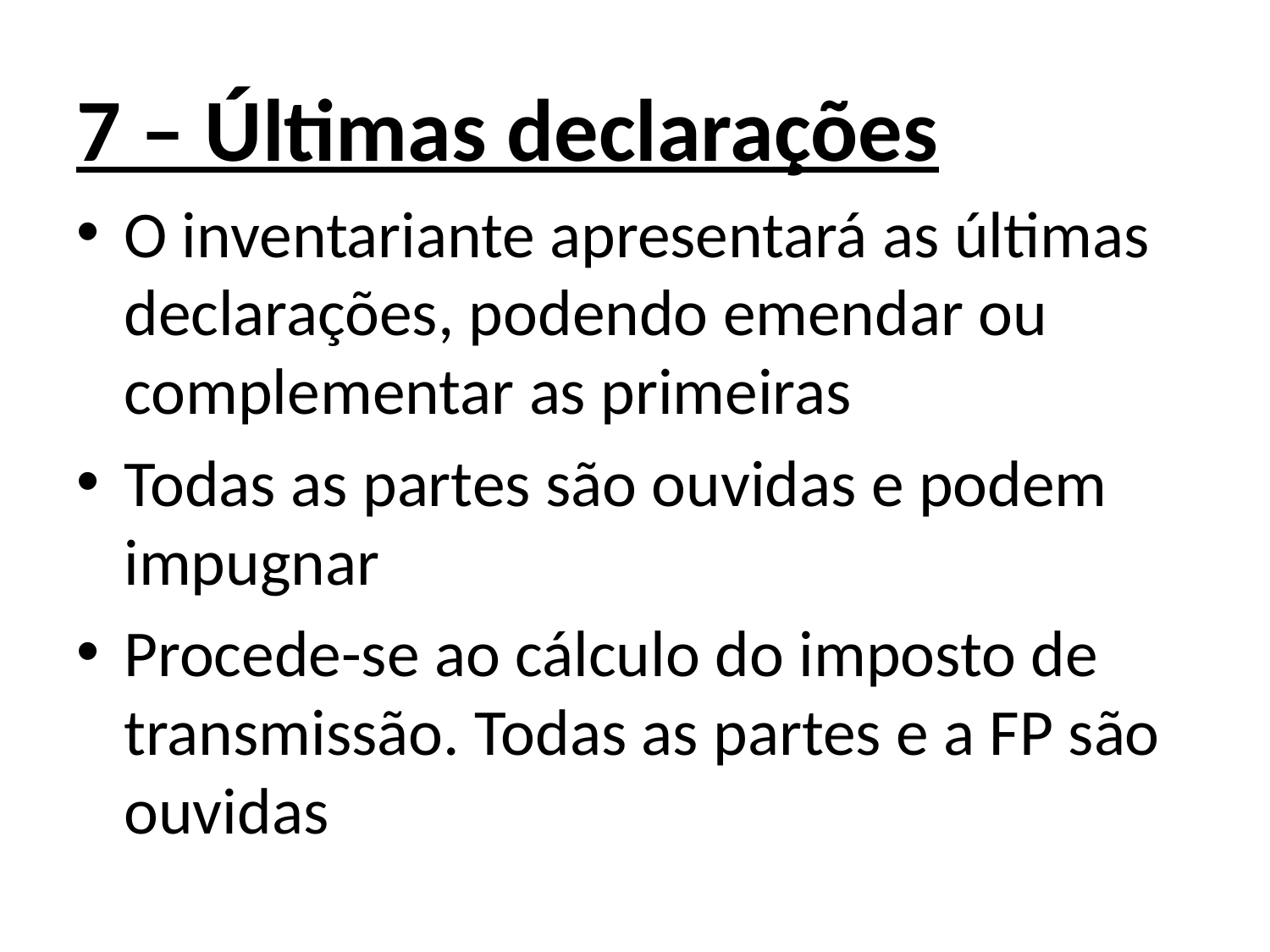

7 – Últimas declarações
O inventariante apresentará as últimas declarações, podendo emendar ou complementar as primeiras
Todas as partes são ouvidas e podem impugnar
Procede-se ao cálculo do imposto de transmissão. Todas as partes e a FP são ouvidas